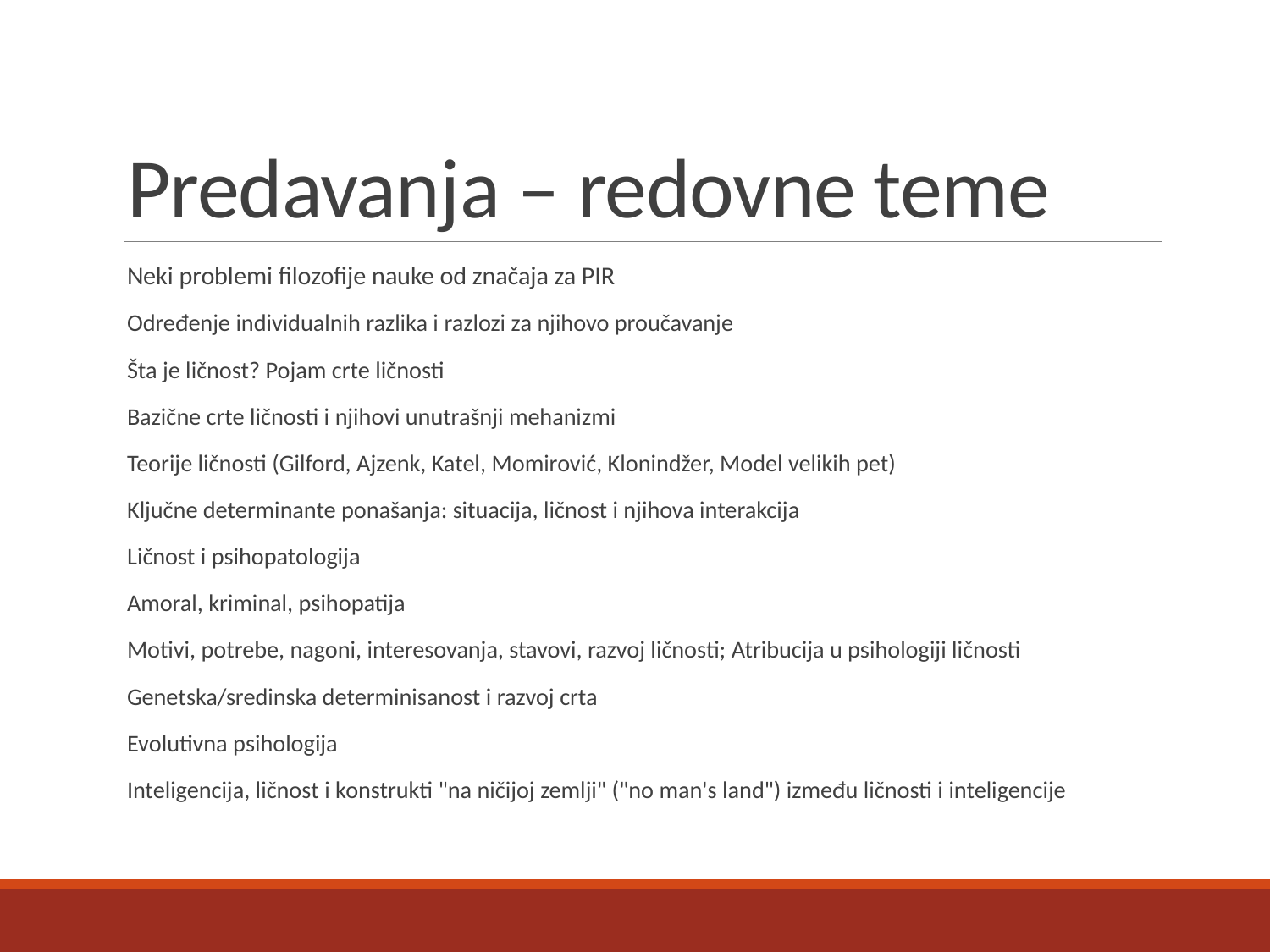

# Predavanja – redovne teme
Neki problemi filozofije nauke od značaja za PIR
Određenje individualnih razlika i razlozi za njihovo proučavanje
Šta je ličnost? Pojam crte ličnosti
Bazične crte ličnosti i njihovi unutrašnji mehanizmi
Teorije ličnosti (Gilford, Ajzenk, Katel, Momirović, Klonindžer, Model velikih pet)
Ključne determinante ponašanja: situacija, ličnost i njihova interakcija
Ličnost i psihopatologija
Amoral, kriminal, psihopatija
Motivi, potrebe, nagoni, interesovanja, stavovi, razvoj ličnosti; Atribucija u psihologiji ličnosti
Genetska/sredinska determinisanost i razvoj crta
Evolutivna psihologija
Inteligencija, ličnost i konstrukti "na ničijoj zemlji" ("no man's land") između ličnosti i inteligencije